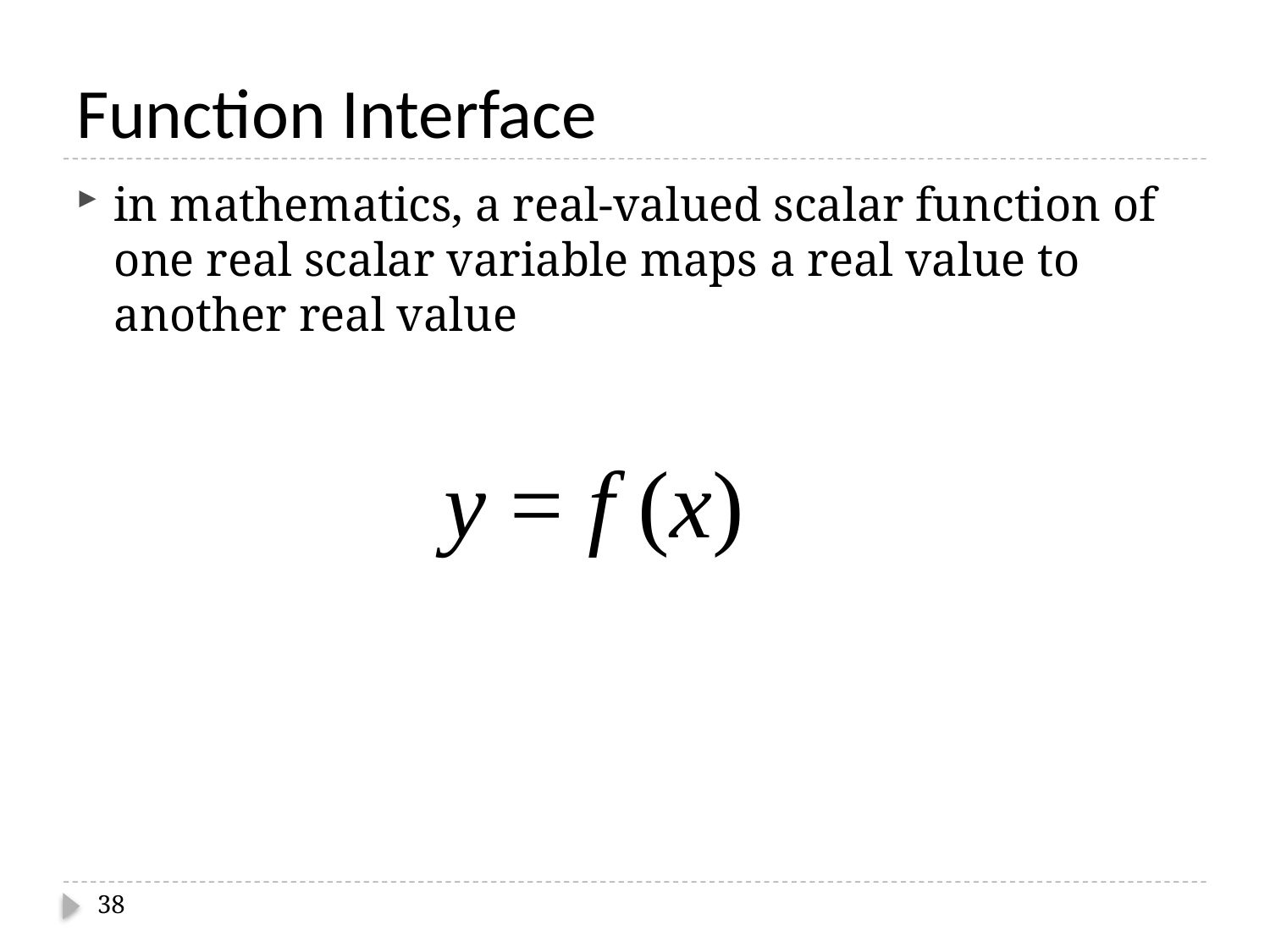

# Function Interface
in mathematics, a real-valued scalar function of one real scalar variable maps a real value to another real value
y = f (x)
38